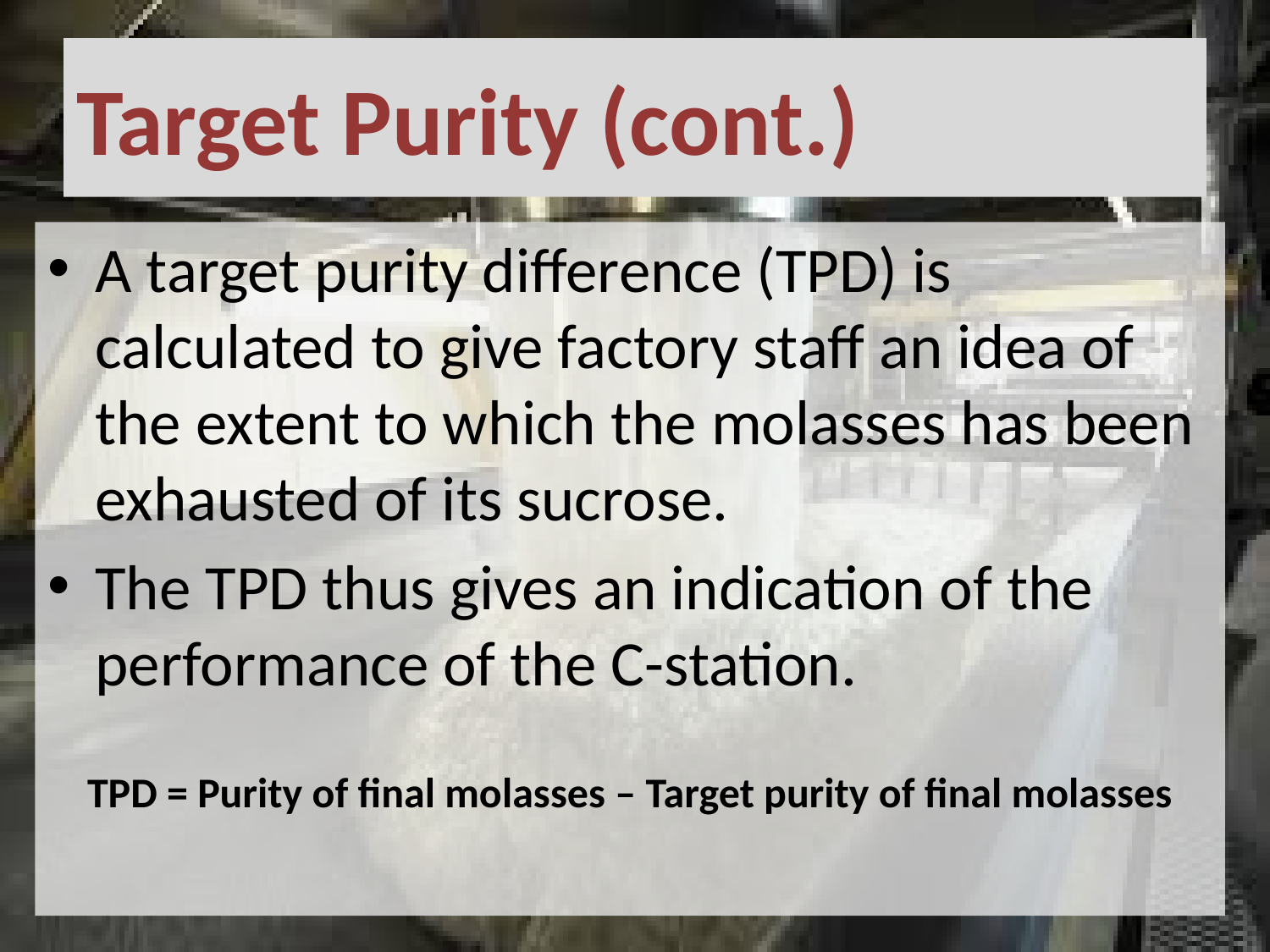

# Target Purity (cont.)
A target purity difference (TPD) is calculated to give factory staff an idea of the extent to which the molasses has been exhausted of its sucrose.
The TPD thus gives an indication of the performance of the C-station.

TPD = Purity of final molasses – Target purity of final molasses